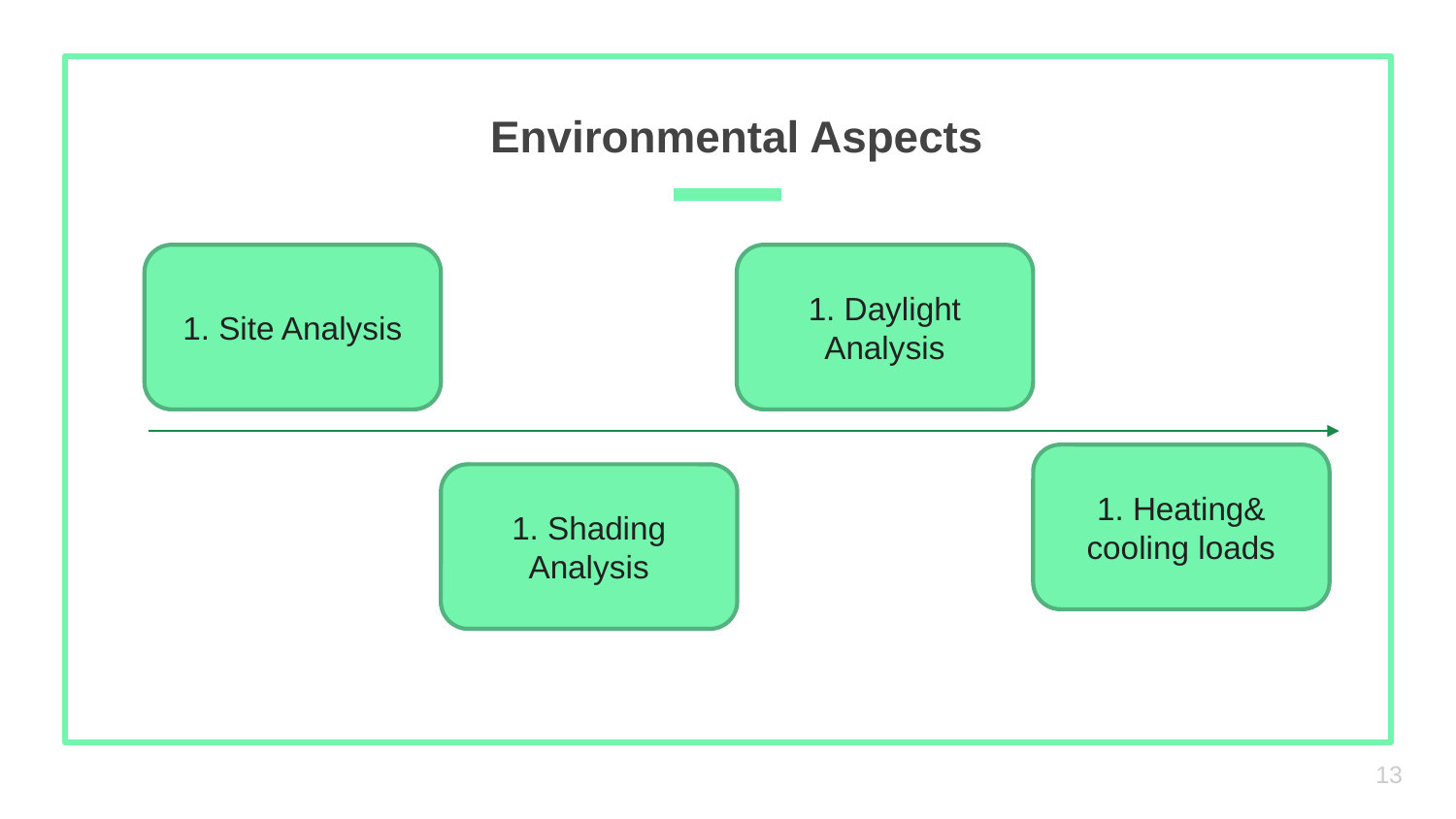

# Environmental Aspects
1. Daylight Analysis
1. Site Analysis
1. Heating& cooling loads
1. Shading Analysis
13